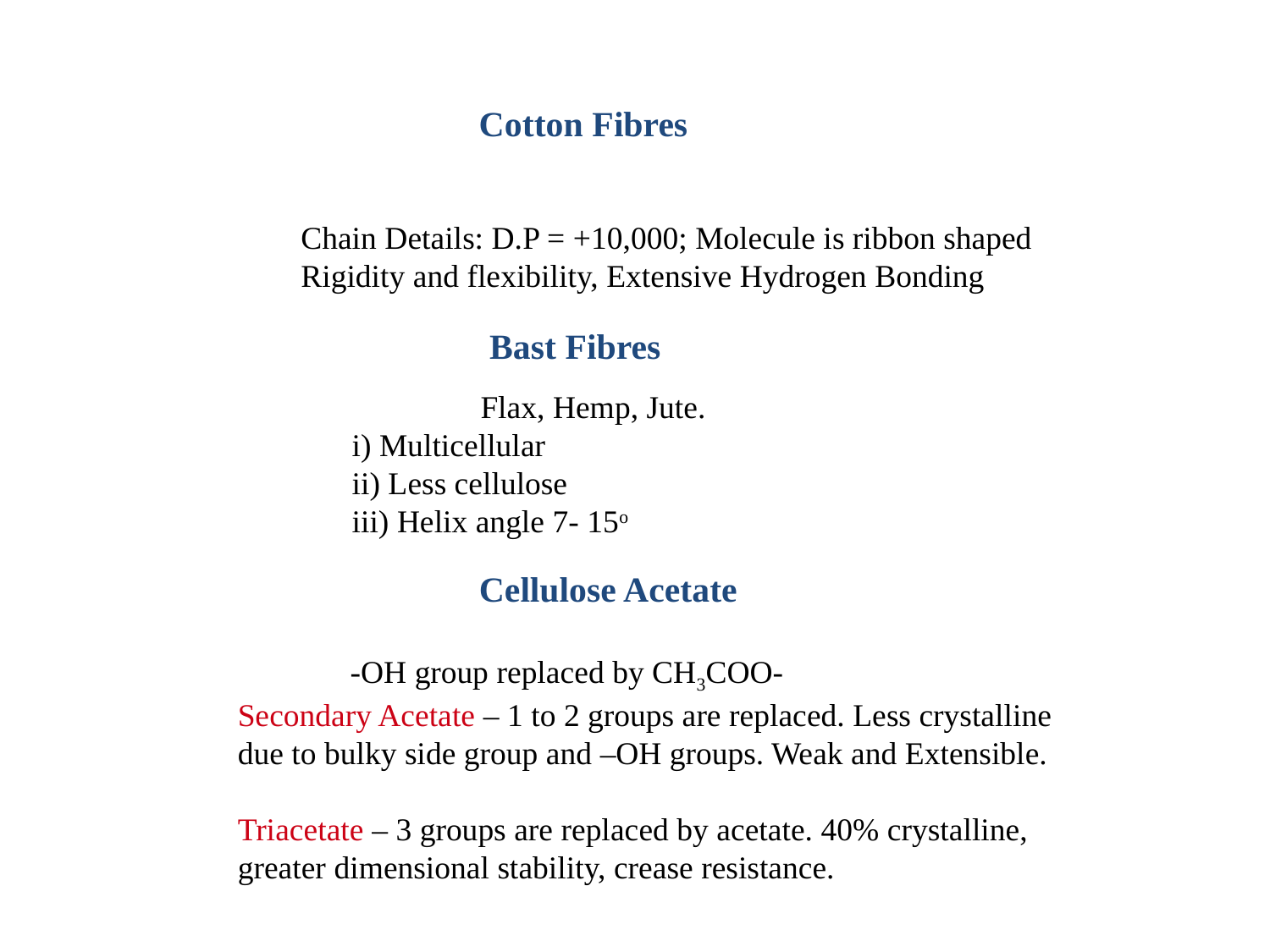

Cotton Fibres
Chain Details: D.P = +10,000; Molecule is ribbon shaped
Rigidity and flexibility, Extensive Hydrogen Bonding
Bast Fibres
                Flax, Hemp, Jute.
i) Multicellular
ii) Less cellulose
iii) Helix angle 7- 15o
Cellulose Acetate
              -OH group replaced by CH3COO-
Secondary Acetate – 1 to 2 groups are replaced. Less crystalline
due to bulky side group and –OH groups. Weak and Extensible.
Triacetate – 3 groups are replaced by acetate. 40% crystalline,
greater dimensional stability, crease resistance.